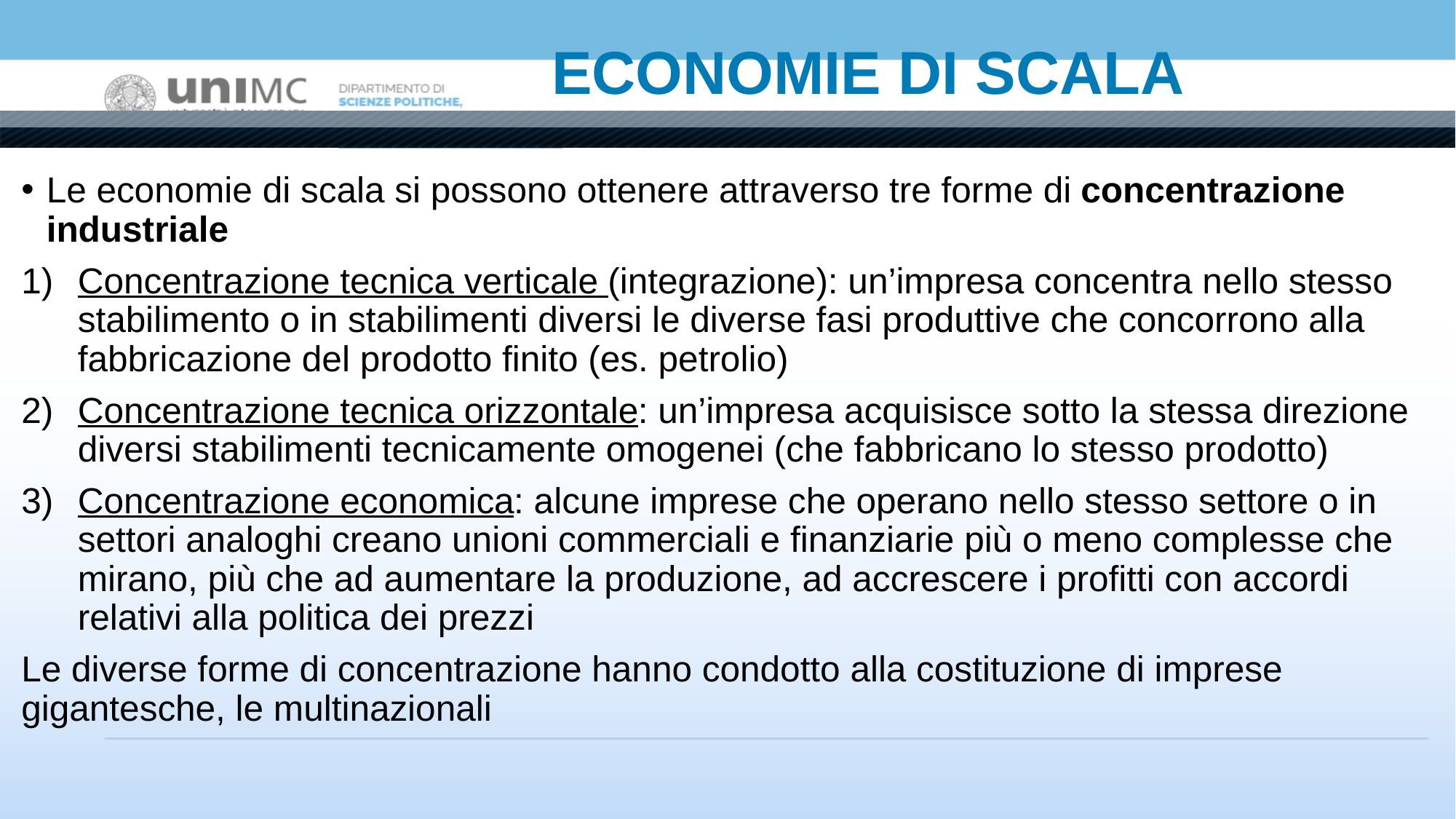

# ECONOMIE DI SCALA
Le economie di scala si possono ottenere attraverso tre forme di concentrazione industriale
Concentrazione tecnica verticale (integrazione): un’impresa concentra nello stesso stabilimento o in stabilimenti diversi le diverse fasi produttive che concorrono alla fabbricazione del prodotto finito (es. petrolio)
Concentrazione tecnica orizzontale: un’impresa acquisisce sotto la stessa direzione diversi stabilimenti tecnicamente omogenei (che fabbricano lo stesso prodotto)
Concentrazione economica: alcune imprese che operano nello stesso settore o in settori analoghi creano unioni commerciali e finanziarie più o meno complesse che mirano, più che ad aumentare la produzione, ad accrescere i profitti con accordi  relativi alla politica dei prezzi
Le diverse forme di concentrazione hanno condotto alla costituzione di imprese gigantesche, le multinazionali